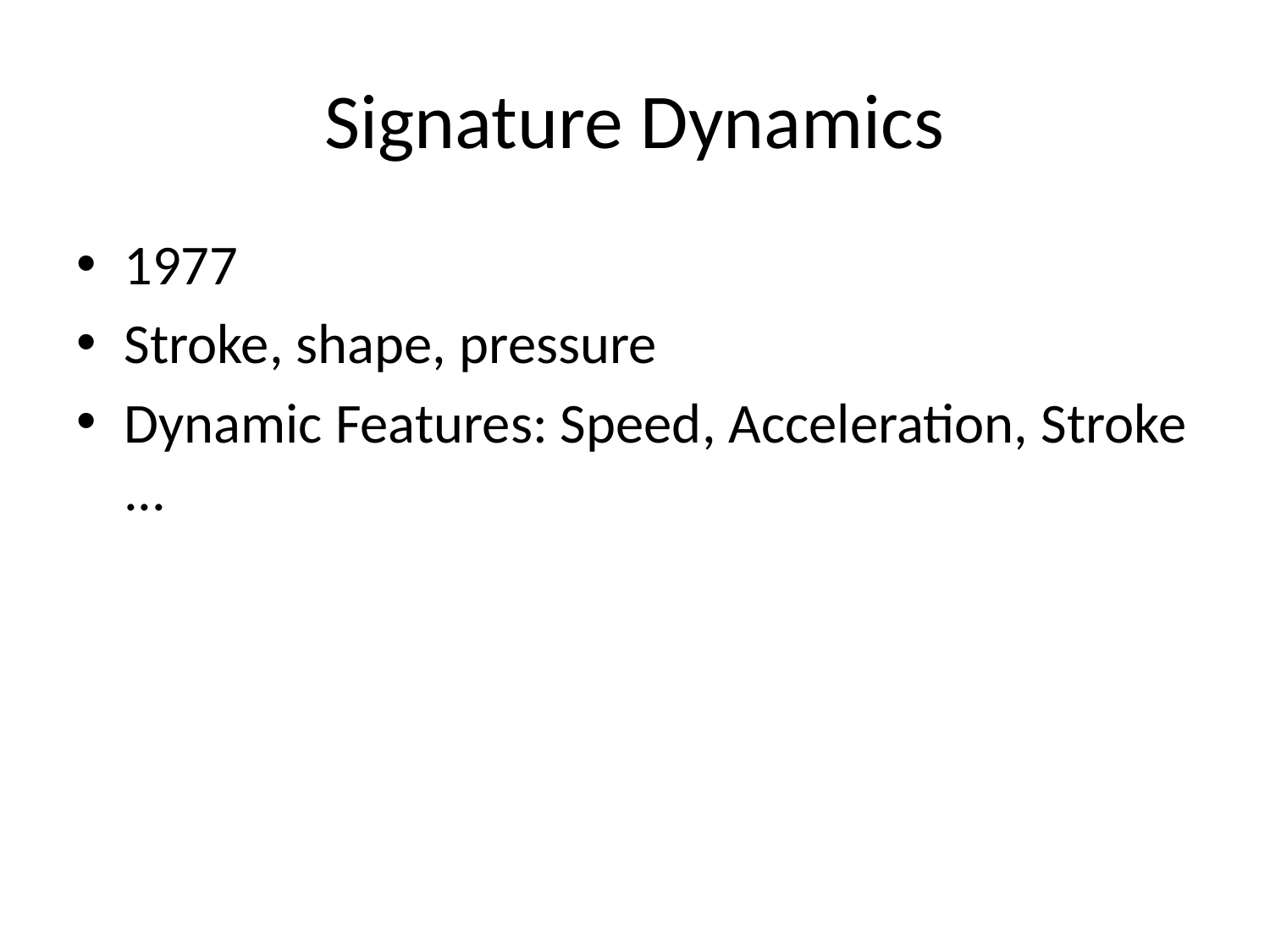

# Signature Dynamics
1977
Stroke, shape, pressure
Dynamic Features: Speed, Acceleration, Stroke ...